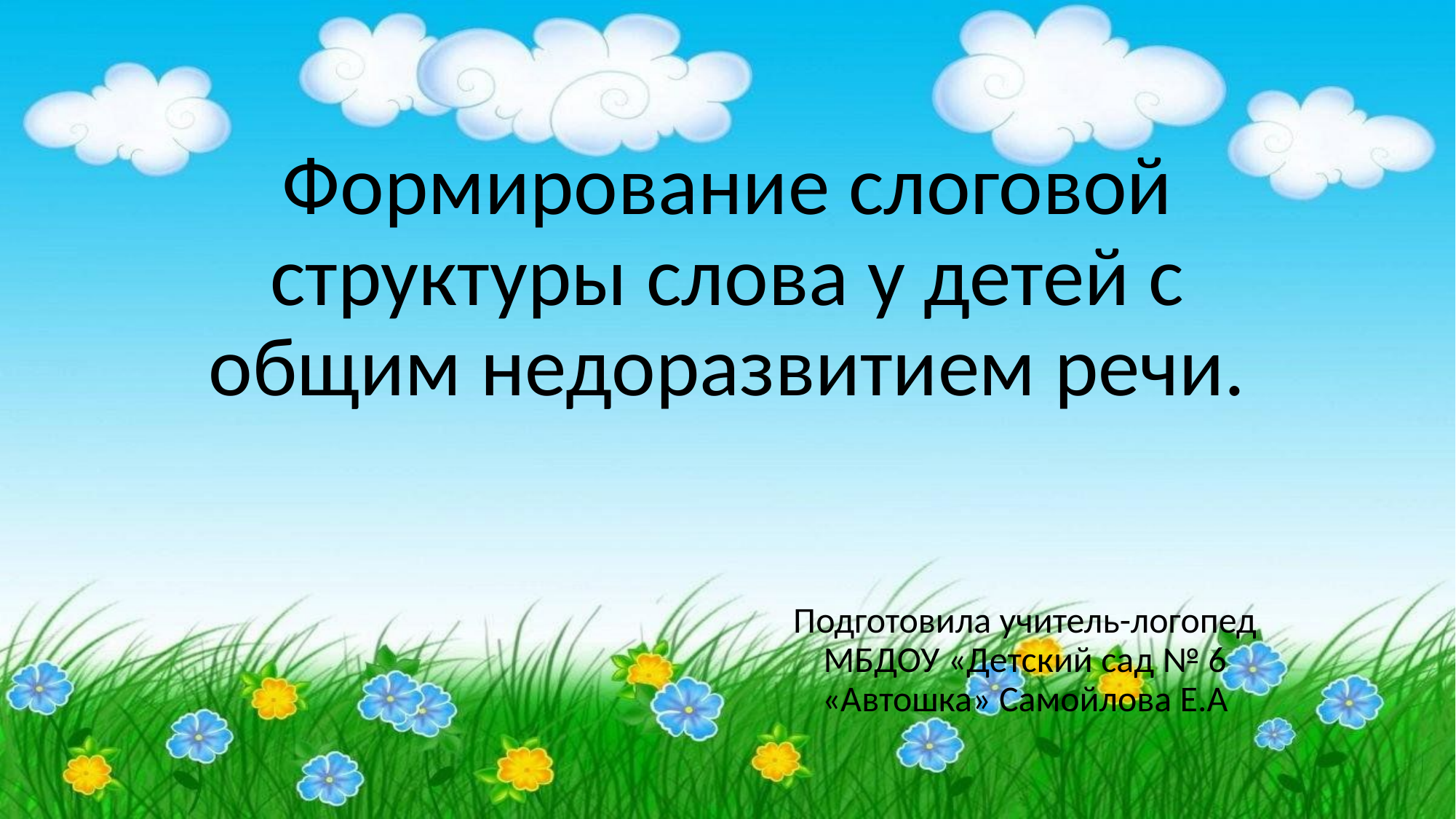

# Формирование слоговой структуры слова у детей с общим недоразвитием речи.
Подготовила учитель-логопед МБДОУ «Детский сад № 6 «Автошка» Самойлова Е.А